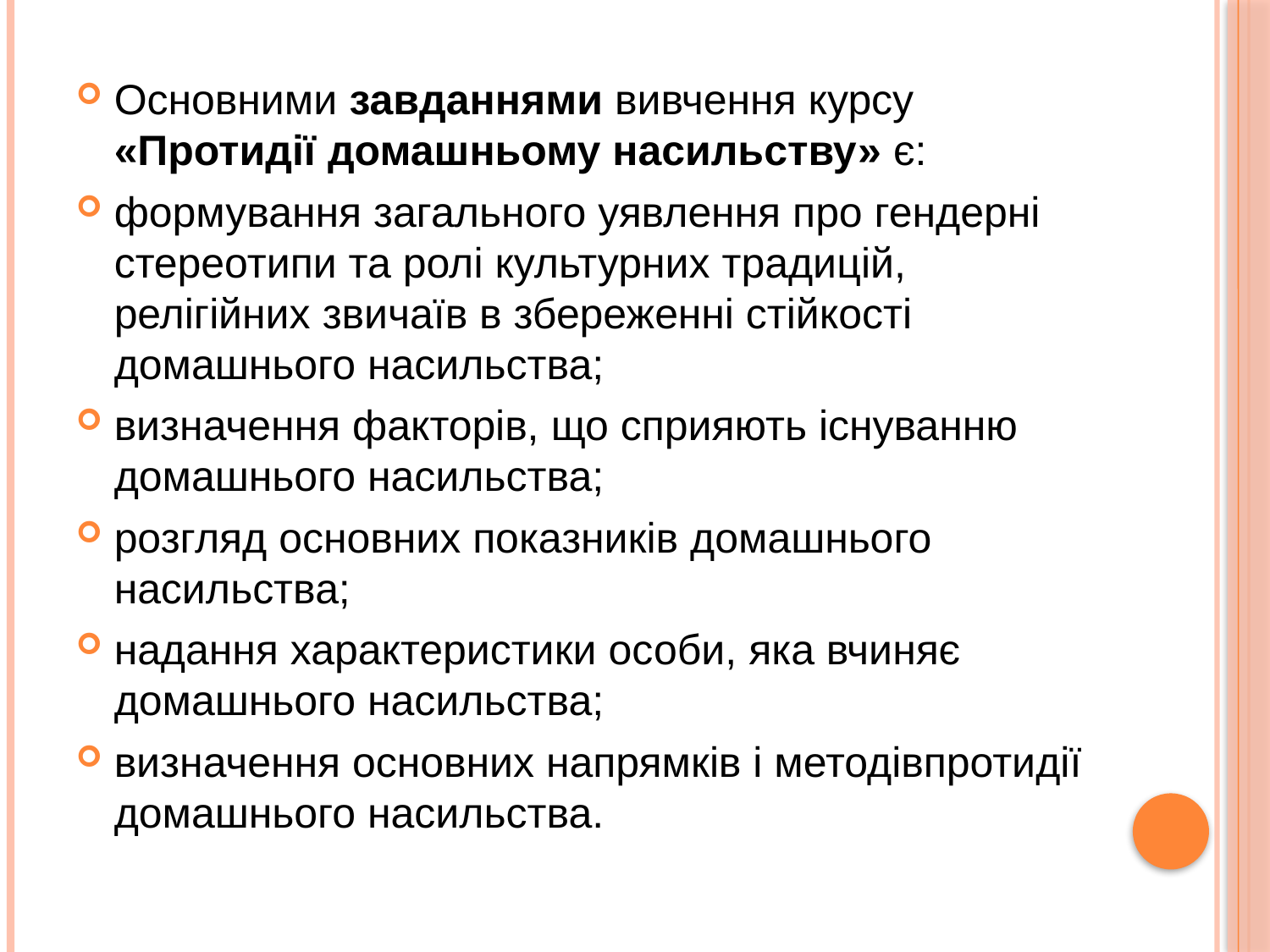

Основними завданнями вивчення курсу «Протидії домашньому насильству» є:
формування загального уявлення про гендерні стереотипи та ролі культурних традицій, релігійних звичаїв в збереженні стійкості домашнього насильства;
визначення факторів, що сприяють існуванню домашнього насильства;
розгляд основних показників домашнього насильства;
надання характеристики особи, яка вчиняє домашнього насильства;
визначення основних напрямків і методівпротидії домашнього насильства.